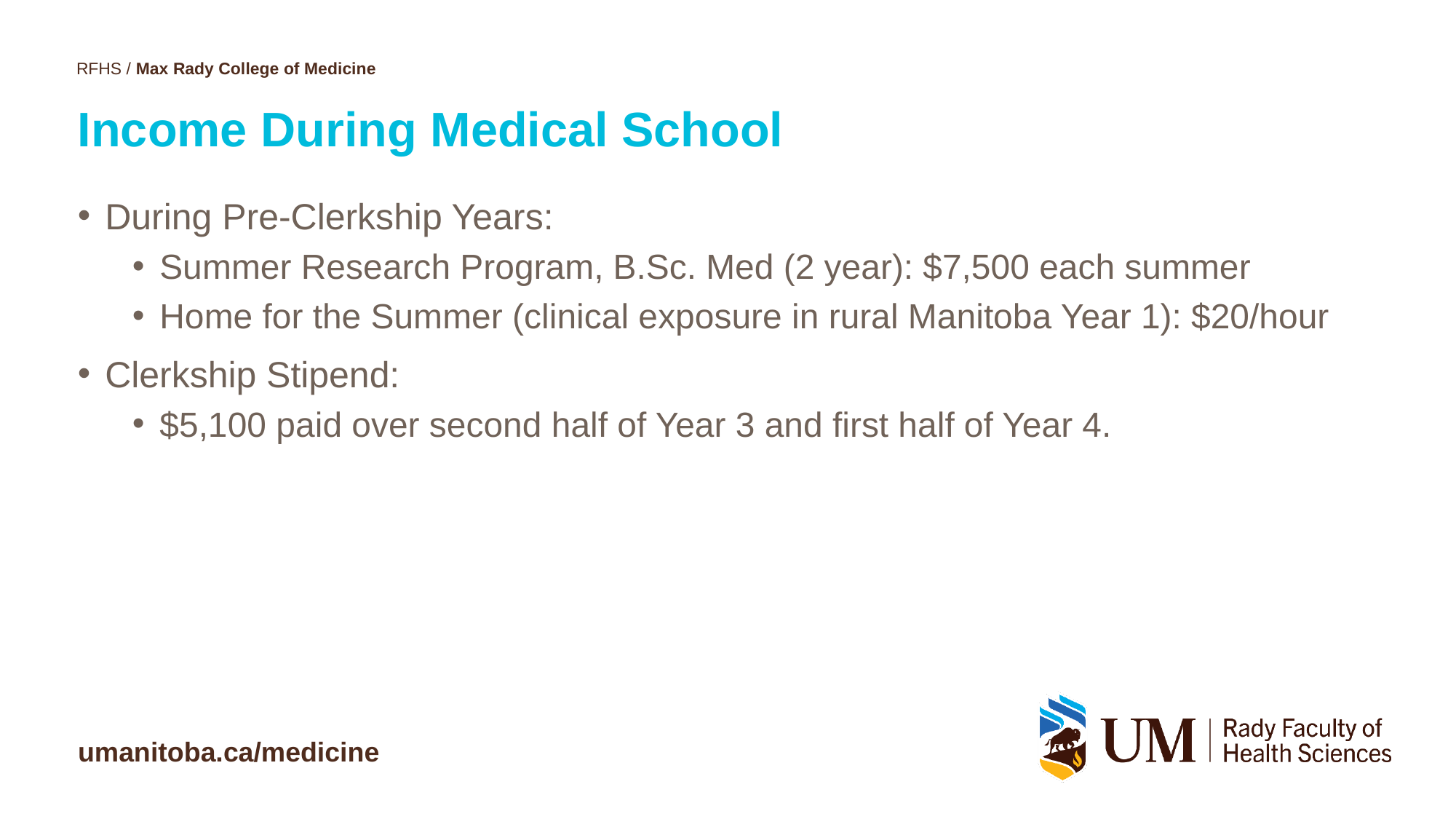

# Income During Medical School
During Pre-Clerkship Years:
Summer Research Program, B.Sc. Med (2 year): $7,500 each summer
Home for the Summer (clinical exposure in rural Manitoba Year 1): $20/hour
Clerkship Stipend:
$5,100 paid over second half of Year 3 and first half of Year 4.